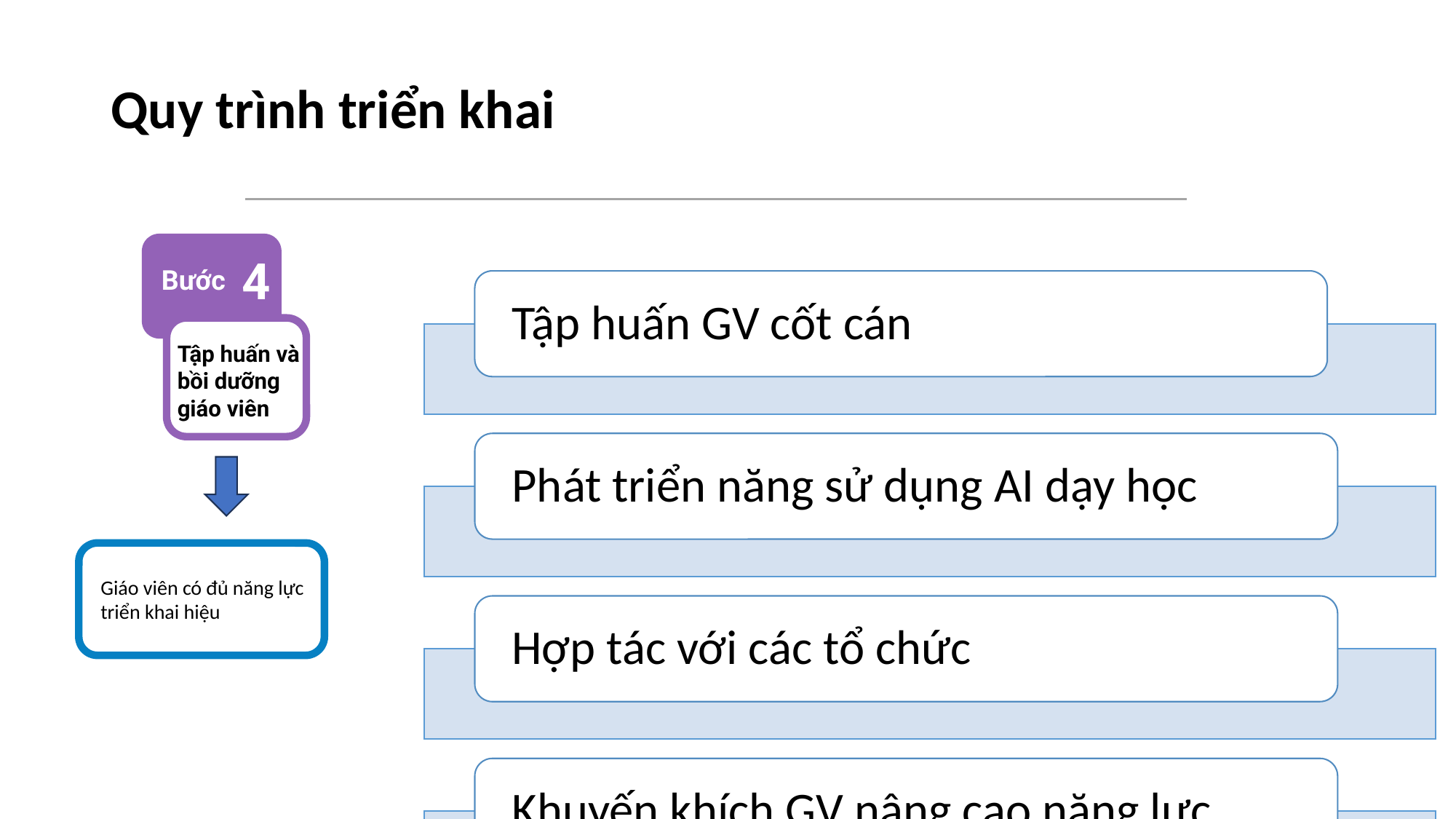

# Quy trình triển khai

4
Bước

Tập huấn và bồi dưỡng giáo viên
Tập huấn GV cốt cán
Phát triển năng sử dụng AI dạy học
Hợp tác với các tổ chức
Khuyến khích GV nâng cao năng lực

Giáo viên có đủ năng lực triển khai hiệu